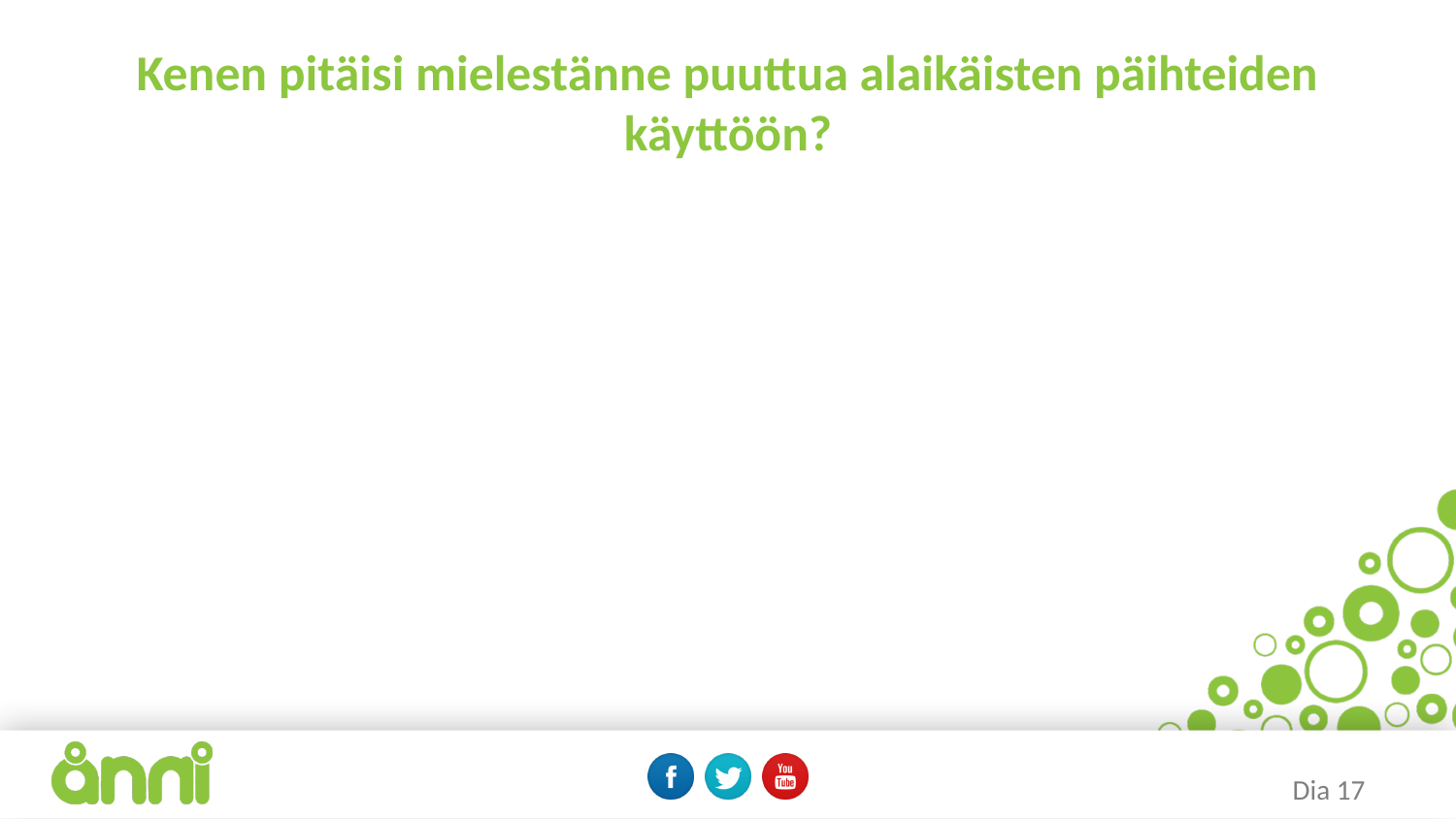

# Kenen pitäisi mielestänne puuttua alaikäisten päihteiden käyttöön?

Dia 17